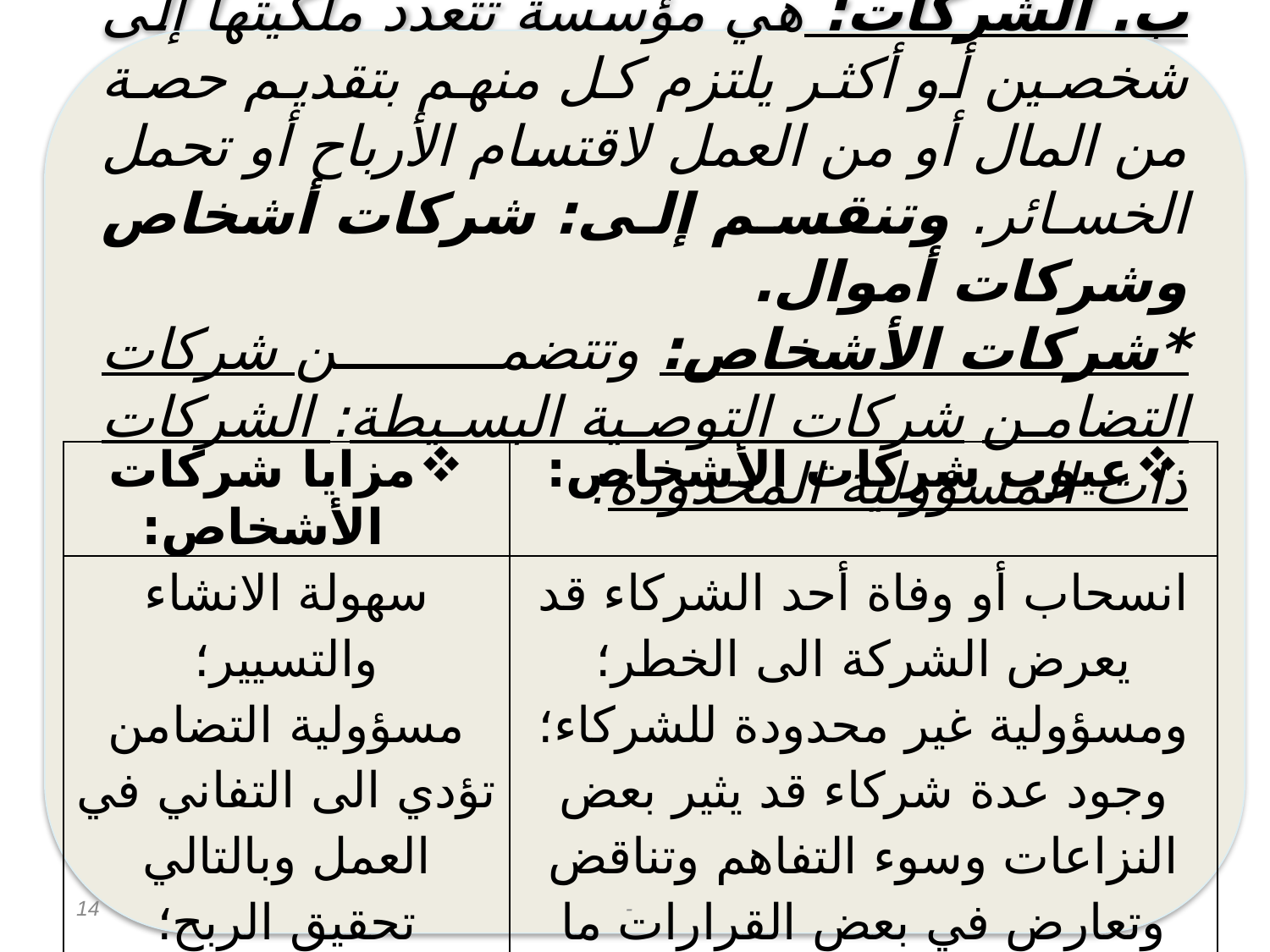

ب. الشركات: هي مؤسسة تتعدد ملكيتها إلى شخصين أو أكثر يلتزم كل منهم بتقديم حصة من المال أو من العمل لاقتسام الأرباح أو تحمل الخسائر. وتنقسم إلى: شركات أشخاص وشركات أموال.
*شركات الأشخاص: وتتضمن شركات التضامن شركات التوصية البسيطة: الشركات ذات المسؤولية المحدودة:

| مزايا شركات الأشخاص: | عيوب شركات الأشخاص: |
| --- | --- |
| سهولة الانشاء والتسيير؛ مسؤولية التضامن تؤدي الى التفاني في العمل وبالتالي تحقيق الربح؛ امكانية الحصول على القروض بسبب تضامن الشركاء. | انسحاب أو وفاة أحد الشركاء قد يعرض الشركة الى الخطر؛ ومسؤولية غير محدودة للشركاء؛ وجود عدة شركاء قد يثير بعض النزاعات وسوء التفاهم وتناقض وتعارض في بعض القرارات ما يعود بالسلب على المؤسسة؛ صعوبة بيع أو التنازل عن الحصص في حالة حدوث نزاعات بين الشركاء. |
14
-